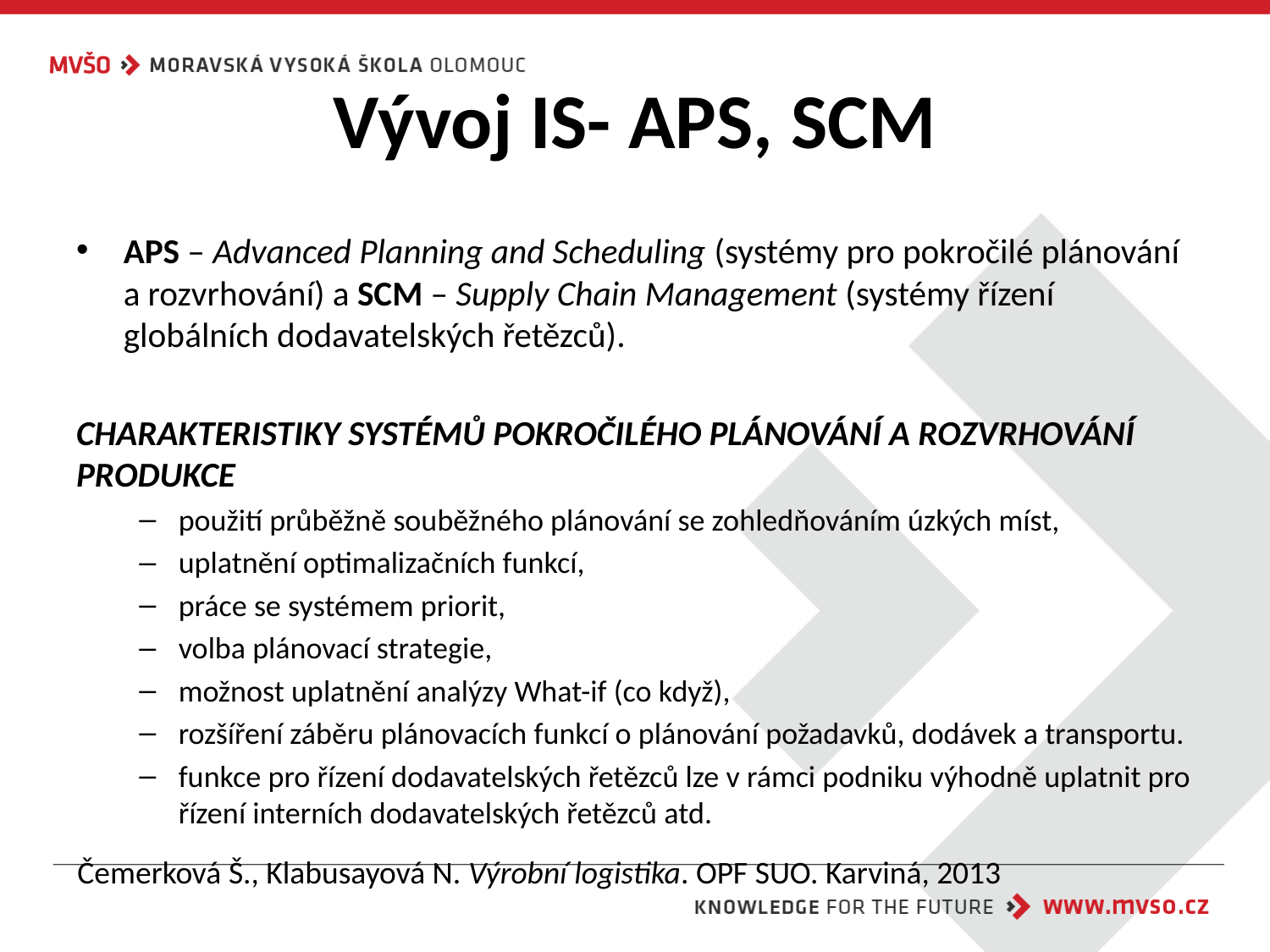

# Vývoj IS- APS, SCM
APS – Advanced Planning and Scheduling (systémy pro pokročilé plánování a rozvrhování) a SCM – Supply Chain Management (systémy řízení globálních dodavatelských řetězců).

CHARAKTERISTIKY SYSTÉMŮ POKROČILÉHO PLÁNOVÁNÍ A ROZVRHOVÁNÍ PRODUKCE
použití průběžně souběžného plánování se zohledňováním úzkých míst,
uplatnění optimalizačních funkcí,
práce se systémem priorit,
volba plánovací strategie,
možnost uplatnění analýzy What-if (co když),
rozšíření záběru plánovacích funkcí o plánování požadavků, dodávek a transportu.
funkce pro řízení dodavatelských řetězců lze v rámci podniku výhodně uplatnit pro řízení interních dodavatelských řetězců atd.

Čemerková Š., Klabusayová N. Výrobní logistika. OPF SUO. Karviná, 2013